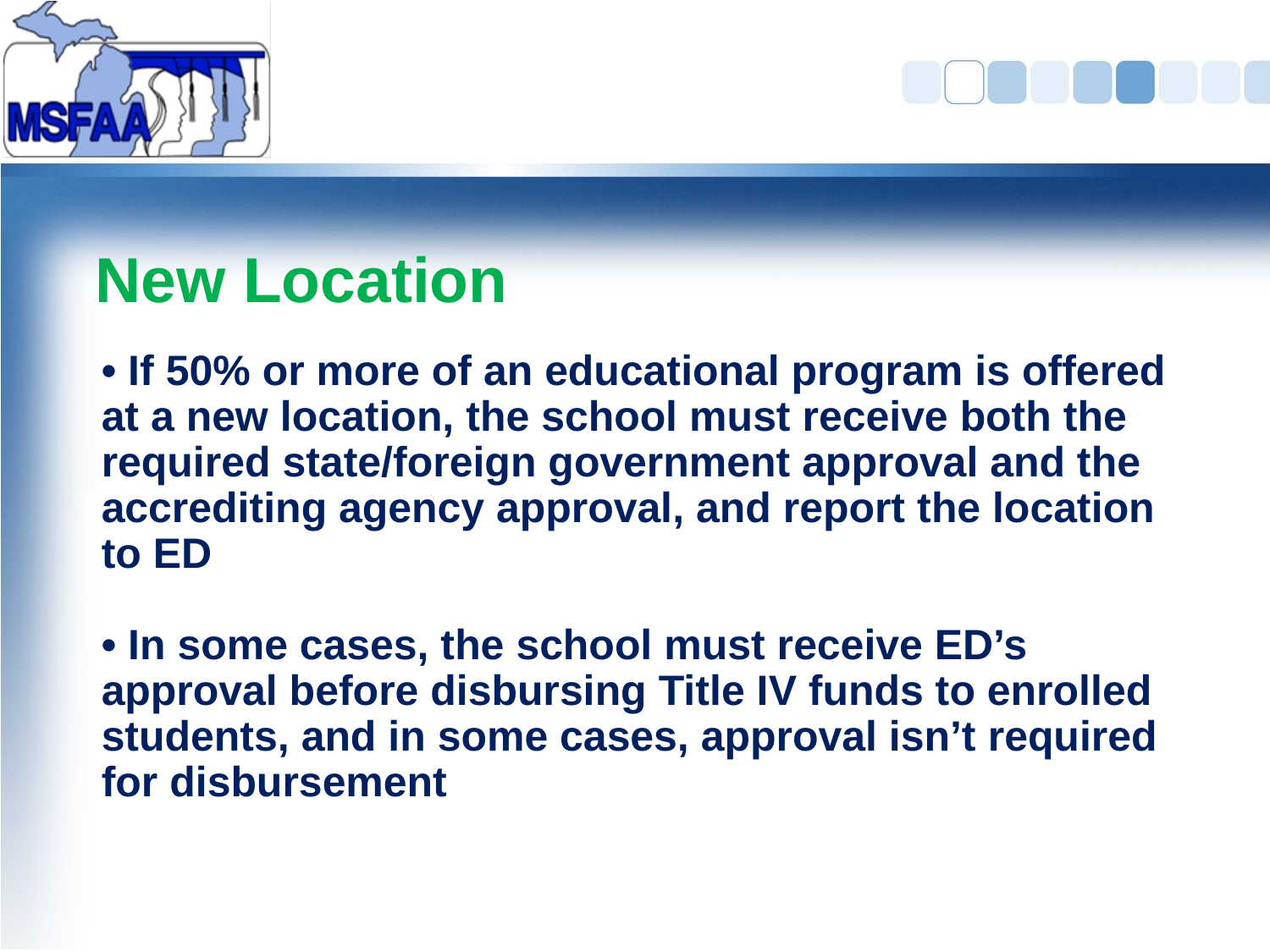

# New Location
• If 50% or more of an educational program is offered at a new location, the school must receive both the required state/foreign government approval and the accrediting agency approval, and report the location to ED

• In some cases, the school must receive ED’s approval before disbursing Title IV funds to enrolled students, and in some cases, approval isn’t required for disbursement